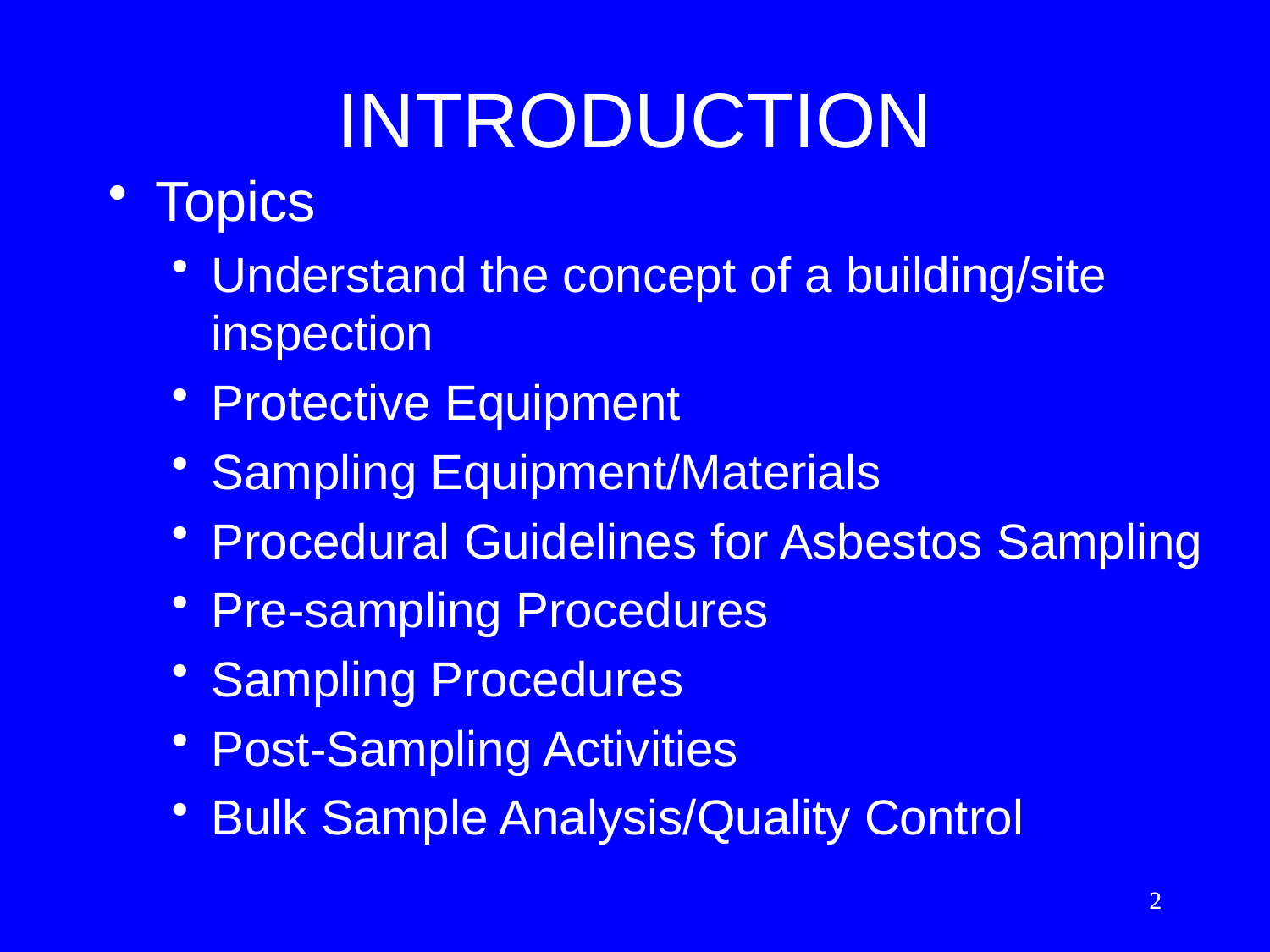

# INTRODUCTION
Topics
Understand the concept of a building/site inspection
Protective Equipment
Sampling Equipment/Materials
Procedural Guidelines for Asbestos Sampling
Pre-sampling Procedures
Sampling Procedures
Post-Sampling Activities
Bulk Sample Analysis/Quality Control
2
2